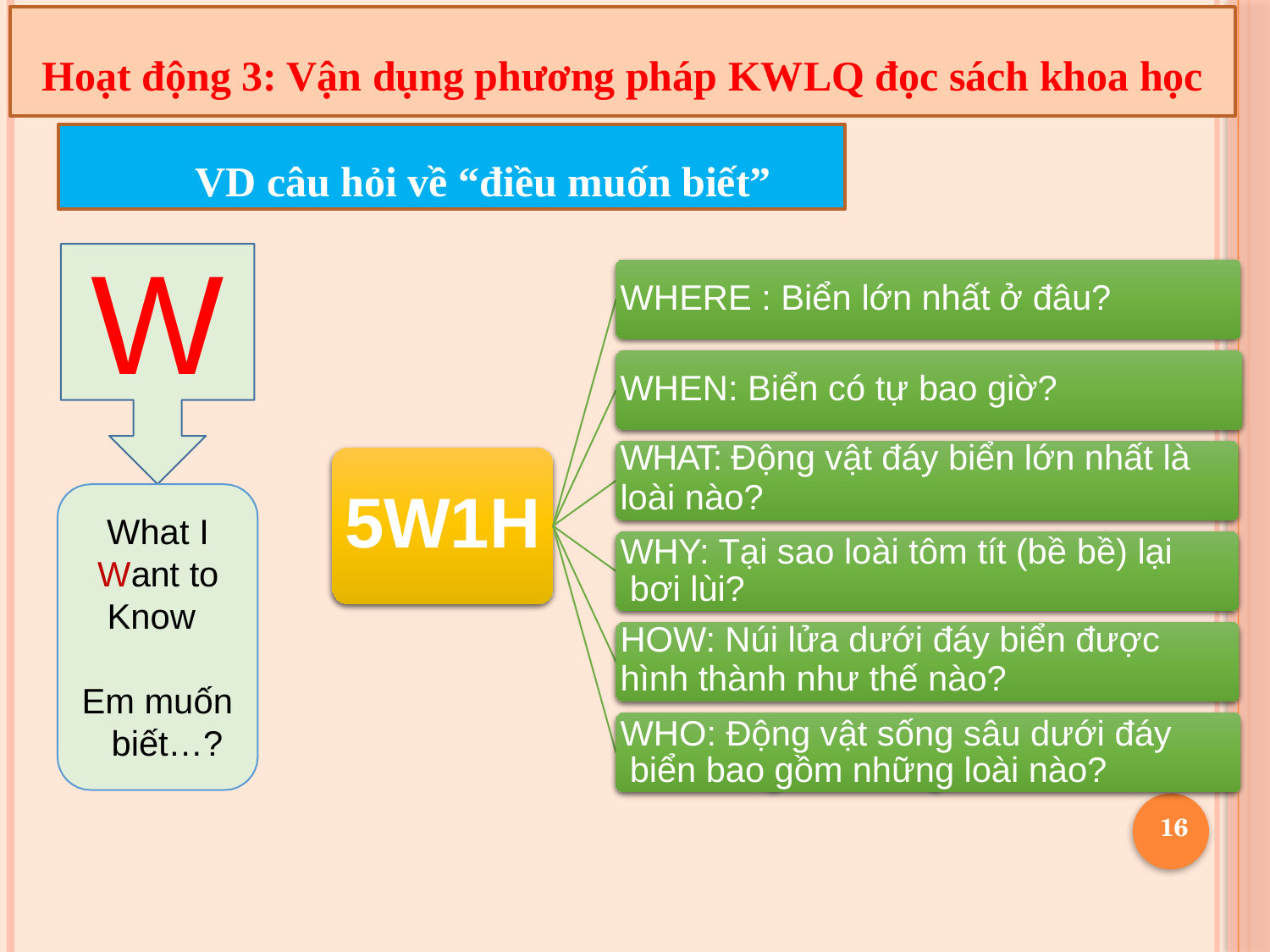

16
Hoạt động 3: Vận dụng phương pháp KWLQ đọc sách khoa học
      VD câu hỏi về “điều muốn biết”
W
What I  Want to  Know

WHERE : Biển lớn nhất ở đâu?

WHEN: Biển có tự bao giờ?
WHAT: Động vật đáy biển lớn nhất là
loài nào?
WHY: Tại sao loài tôm tít (bề bề) lại  bơi lùi?
HOW: Núi lửa dưới đáy biển được
hình thành như thế nào?
WHO: Động vật sống sâu dưới đáy  biển bao gồm những loài nào?

5W1H
Em muốn  biết…?